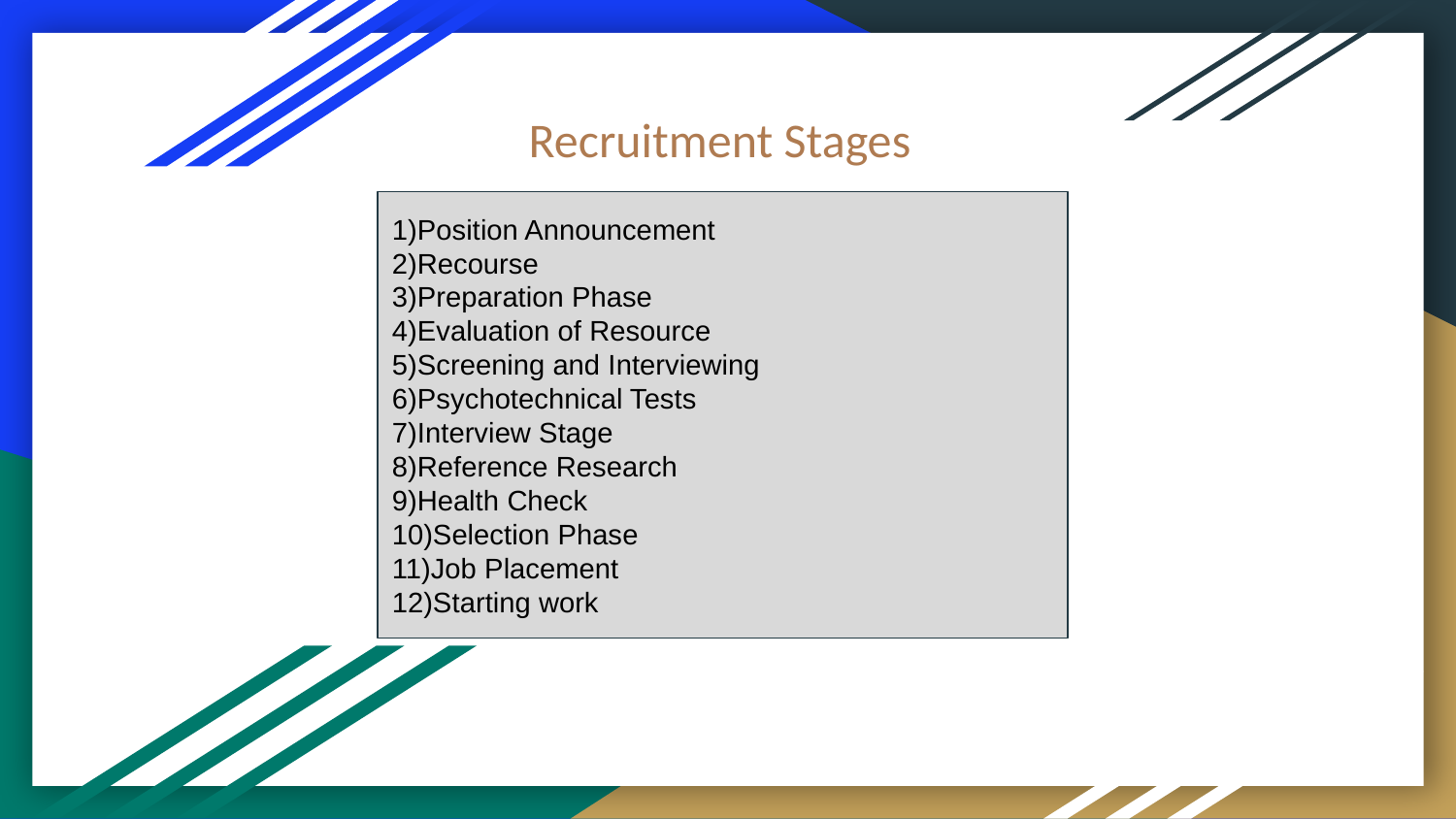

Recruitment Stages
1)Position Announcement
2)Recourse
3)Preparation Phase
4)Evaluation of Resource
5)Screening and Interviewing
6)Psychotechnical Tests
7)Interview Stage
8)Reference Research
9)Health Check
10)Selection Phase
11)Job Placement
12)Starting work